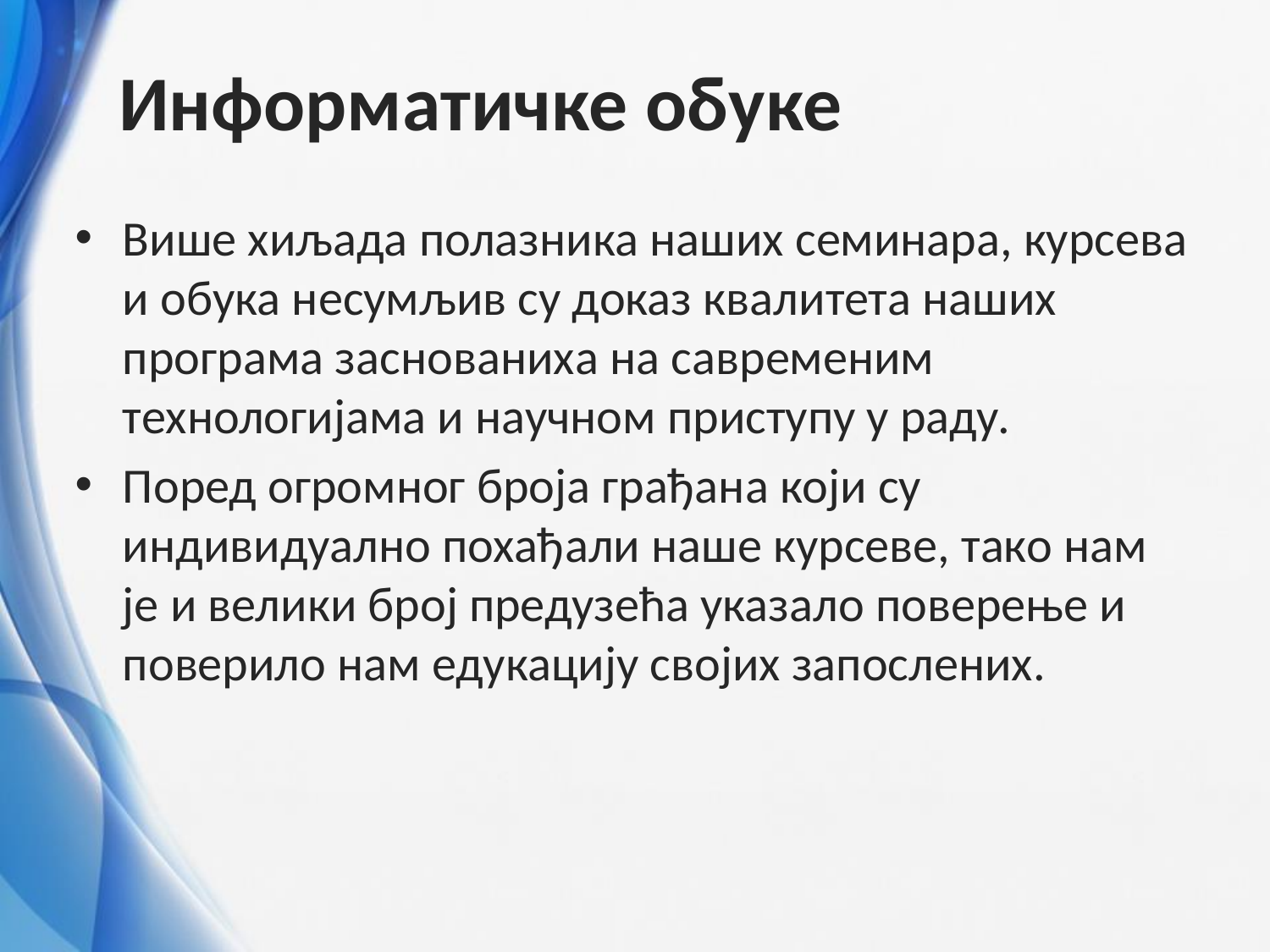

# Информатичке обуке
Више хиљада полазника наших семинара, курсева и обука несумљив су доказ квалитета наших програма заснованиха на савременим технологијама и научном приступу у раду.
Поред огромног броја грађана који су индивидуално похађали наше курсеве, тако нам је и велики број предузећа указало поверење и поверило нам едукацију својих запослених.